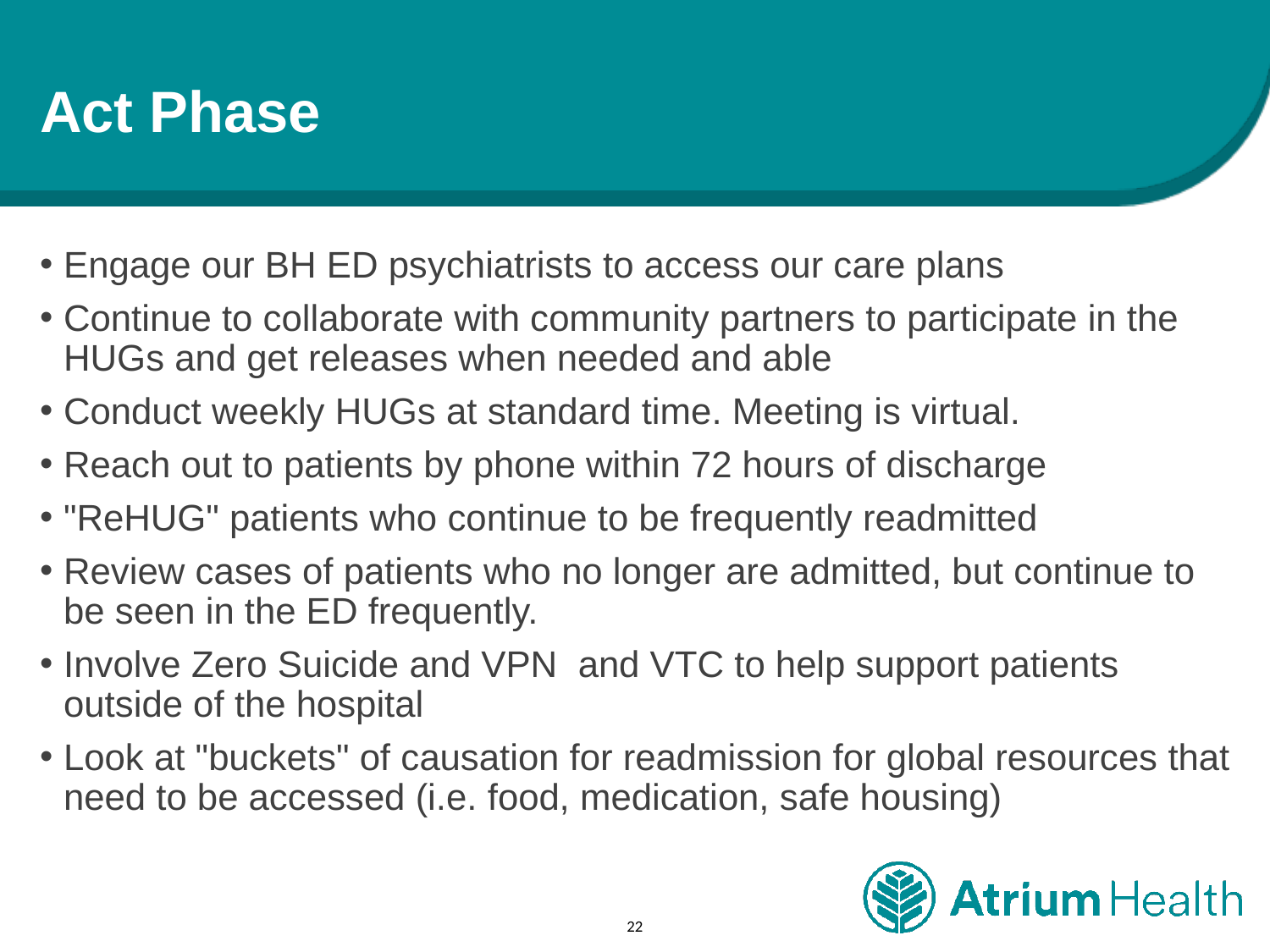

# Act Phase
Engage our BH ED psychiatrists to access our care plans
Continue to collaborate with community partners to participate in the HUGs and get releases when needed and able
Conduct weekly HUGs at standard time. Meeting is virtual.
Reach out to patients by phone within 72 hours of discharge
"ReHUG" patients who continue to be frequently readmitted
Review cases of patients who no longer are admitted, but continue to be seen in the ED frequently.
Involve Zero Suicide and VPN  and VTC to help support patients outside of the hospital
Look at "buckets" of causation for readmission for global resources that need to be accessed (i.e. food, medication, safe housing)

22